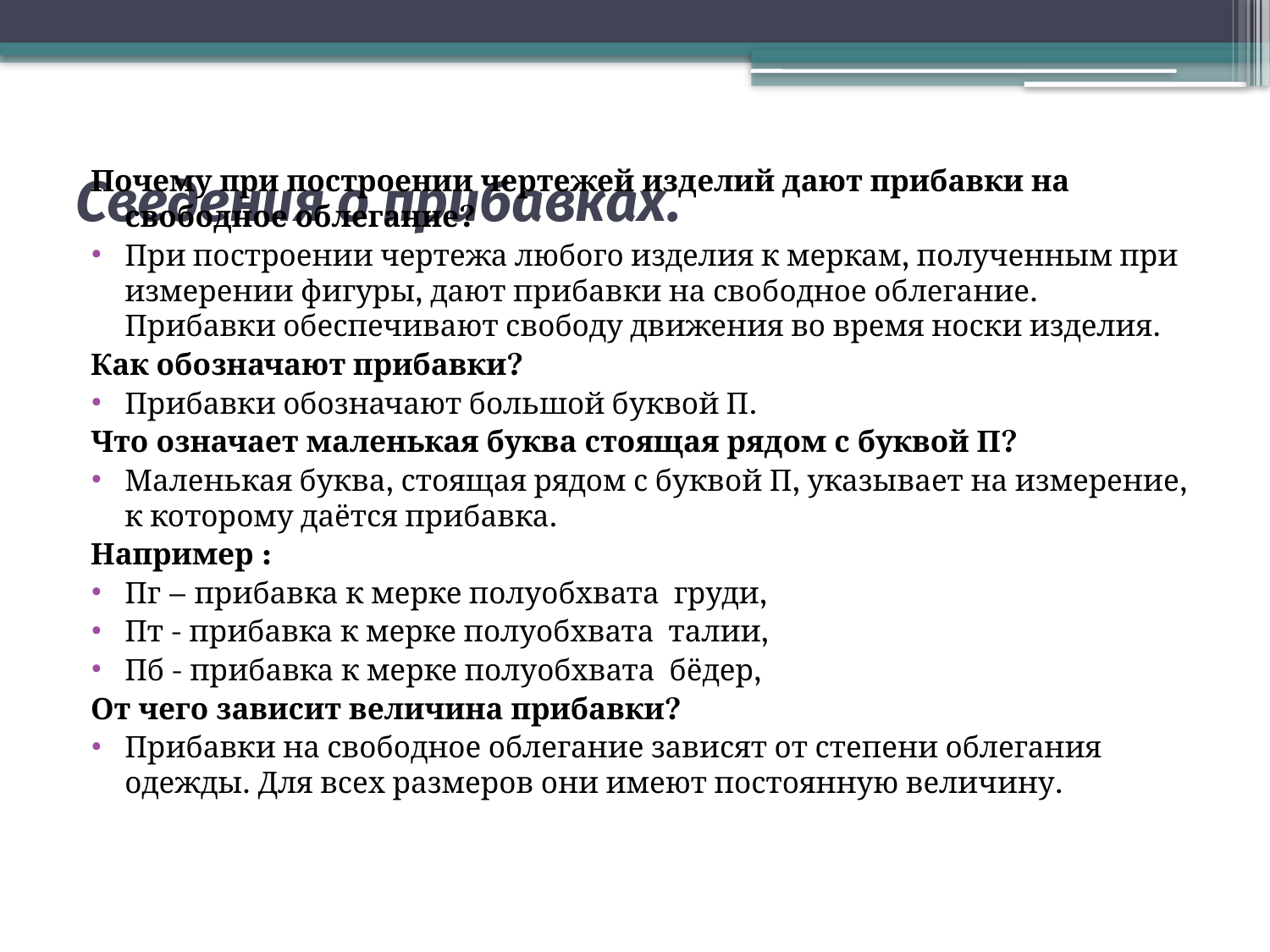

Почему при построении чертежей изделий дают прибавки на свободное облегание?
При построении чертежа любого изделия к меркам, полученным при измерении фигуры, дают прибавки на свободное облегание. Прибавки обеспечивают свободу движения во время носки изделия.
Как обозначают прибавки?
Прибавки обозначают большой буквой П.
Что означает маленькая буква стоящая рядом с буквой П?
Маленькая буква, стоящая рядом с буквой П, указывает на измерение, к которому даётся прибавка.
Например :
Пг – прибавка к мерке полуобхвата  груди,
Пт - прибавка к мерке полуобхвата  талии,
Пб - прибавка к мерке полуобхвата  бёдер,
От чего зависит величина прибавки?
Прибавки на свободное облегание зависят от степени облегания одежды. Для всех размеров они имеют постоянную величину.

# Сведения о прибавках.